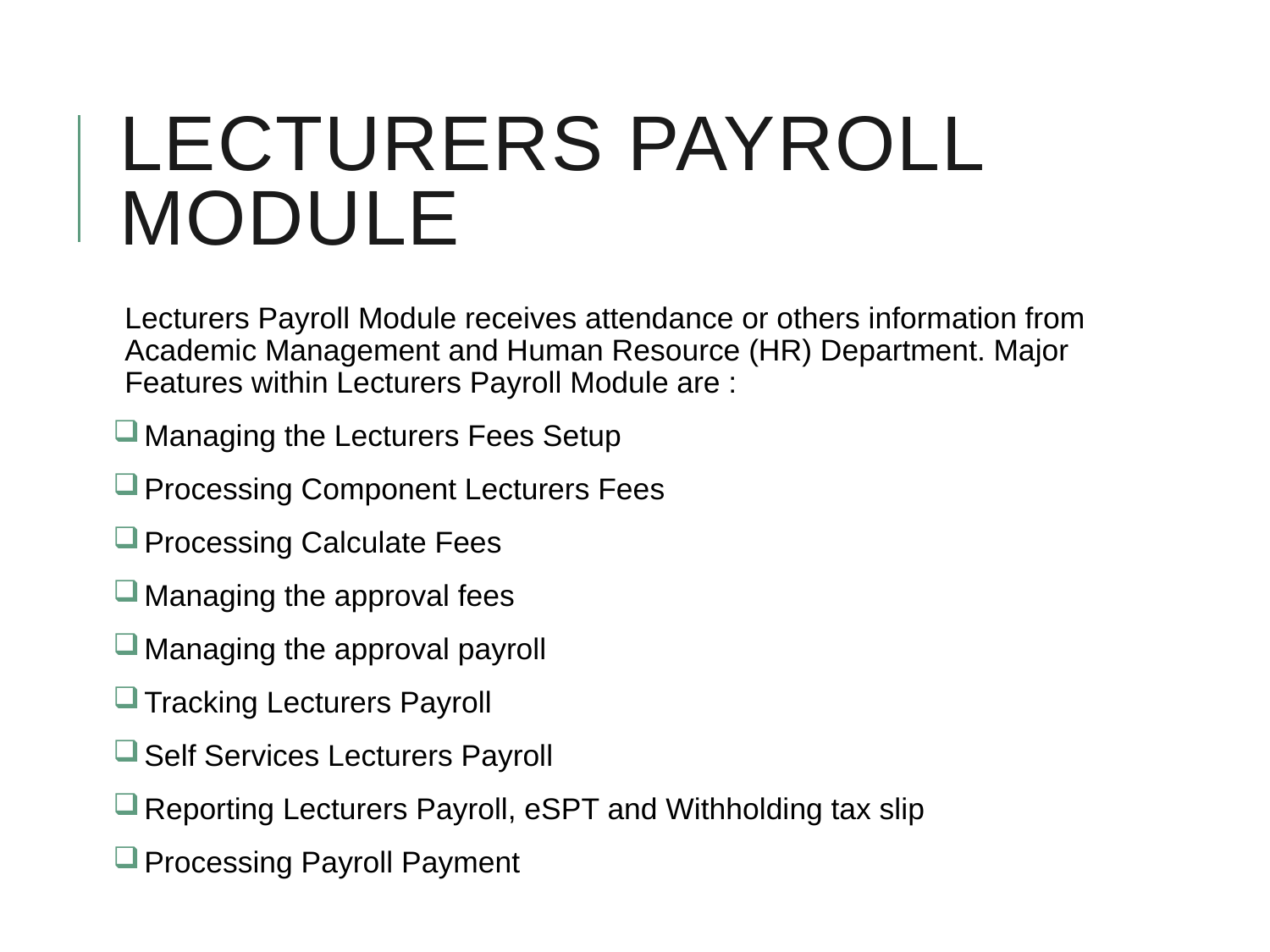

# Lecturers PAYROLL Module
Lecturers Payroll Module receives attendance or others information from Academic Management and Human Resource (HR) Department. Major Features within Lecturers Payroll Module are :
 Managing the Lecturers Fees Setup
 Processing Component Lecturers Fees
 Processing Calculate Fees
 Managing the approval fees
 Managing the approval payroll
 Tracking Lecturers Payroll
 Self Services Lecturers Payroll
 Reporting Lecturers Payroll, eSPT and Withholding tax slip
 Processing Payroll Payment